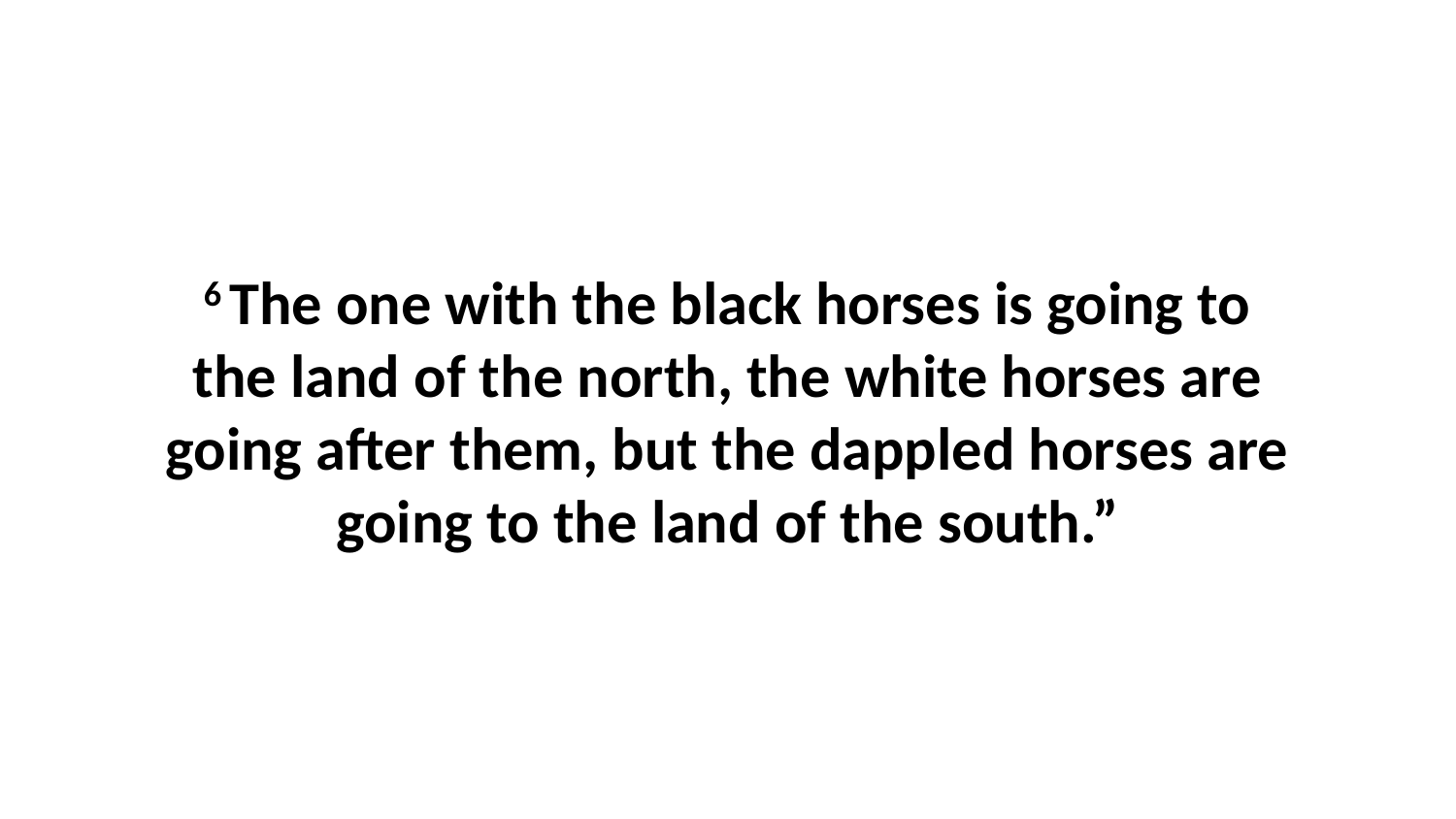

6 The one with the black horses is going to the land of the north, the white horses are going after them, but the dappled horses are going to the land of the south.”